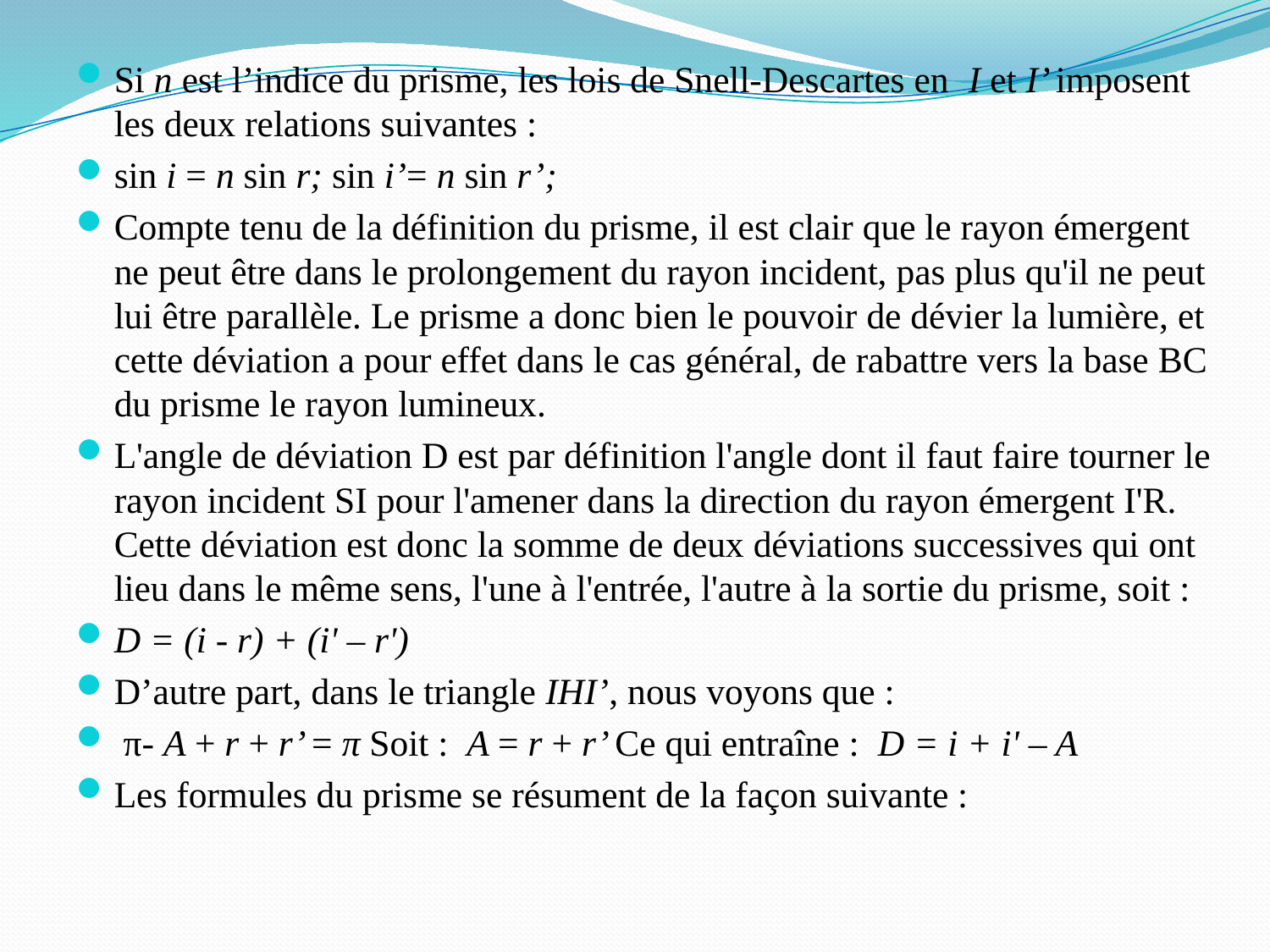

Si n est l’indice du prisme, les lois de Snell-Descartes en  I et I’ imposent les deux relations suivantes :
sin i = n sin r; sin i’= n sin r’;
Compte tenu de la définition du prisme, il est clair que le rayon émergent ne peut être dans le prolongement du rayon incident, pas plus qu'il ne peut lui être parallèle. Le prisme a donc bien le pouvoir de dévier la lumière, et cette déviation a pour effet dans le cas général, de rabattre vers la base BC du prisme le rayon lumineux.
L'angle de déviation D est par définition l'angle dont il faut faire tourner le rayon incident SI pour l'amener dans la direction du rayon émergent I'R. Cette déviation est donc la somme de deux déviations successives qui ont lieu dans le même sens, l'une à l'entrée, l'autre à la sortie du prisme, soit :
D = (i - r) + (i' – r')
D’autre part, dans le triangle IHI’, nous voyons que :
 π- A + r + r’ = π Soit :  A = r + r’ Ce qui entraîne :  D = i + i' – A
Les formules du prisme se résument de la façon suivante :